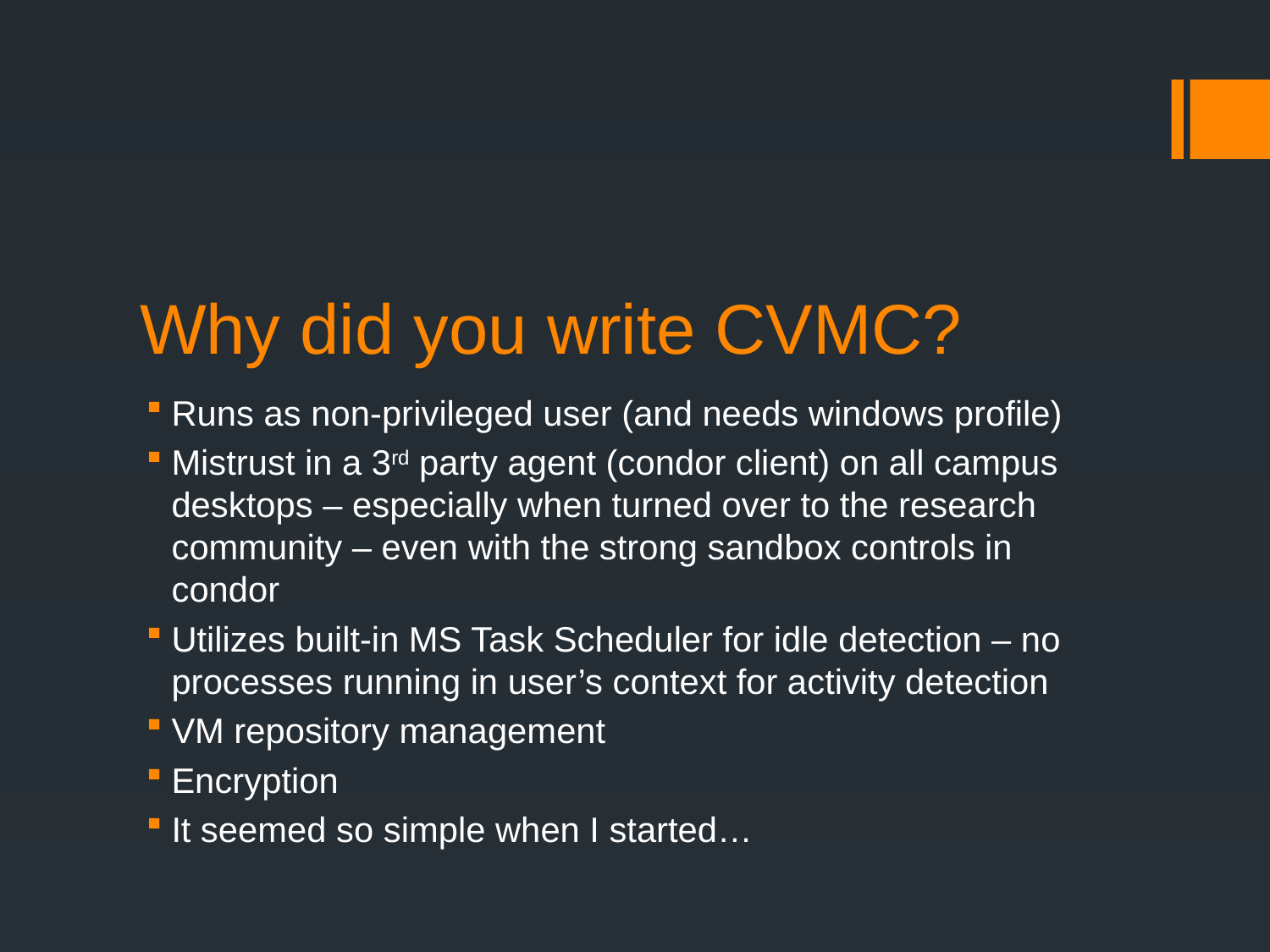

# Why did you write CVMC?
Runs as non-privileged user (and needs windows profile)
Mistrust in a 3rd party agent (condor client) on all campus desktops – especially when turned over to the research community – even with the strong sandbox controls in condor
Utilizes built-in MS Task Scheduler for idle detection – no processes running in user’s context for activity detection
VM repository management
Encryption
It seemed so simple when I started…